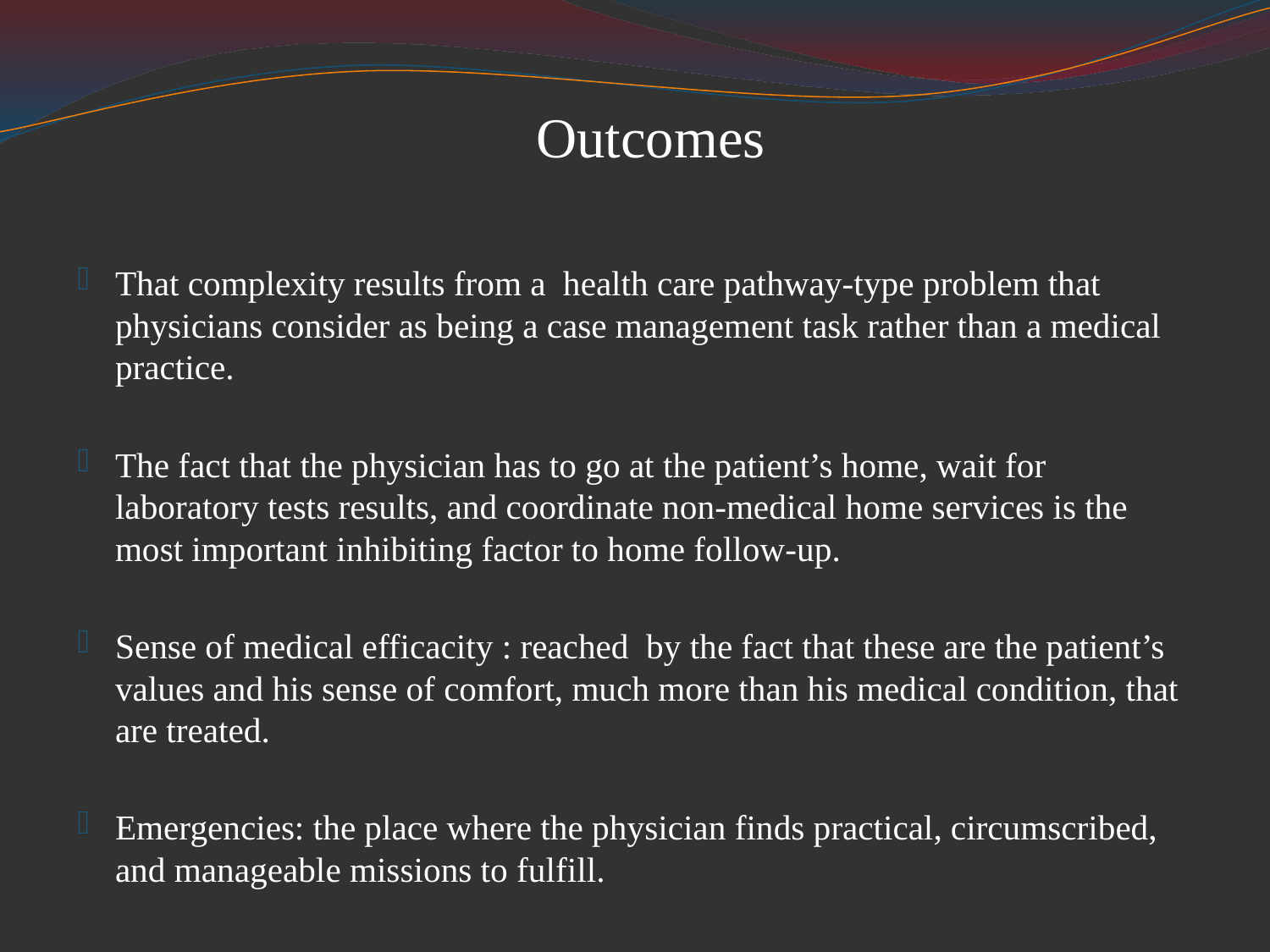

# Outcomes

That complexity results from a  health care pathway-type problem that physicians consider as being a case management task rather than a medical practice.

The fact that the physician has to go at the patient’s home, wait for laboratory tests results, and coordinate non-medical home services is the most important inhibiting factor to home follow-up.

Sense of medical efficacity : reached  by the fact that these are the patient’s values and his sense of comfort, much more than his medical condition, that are treated.

Emergencies: the place where the physician finds practical, circumscribed, and manageable missions to fulfill.